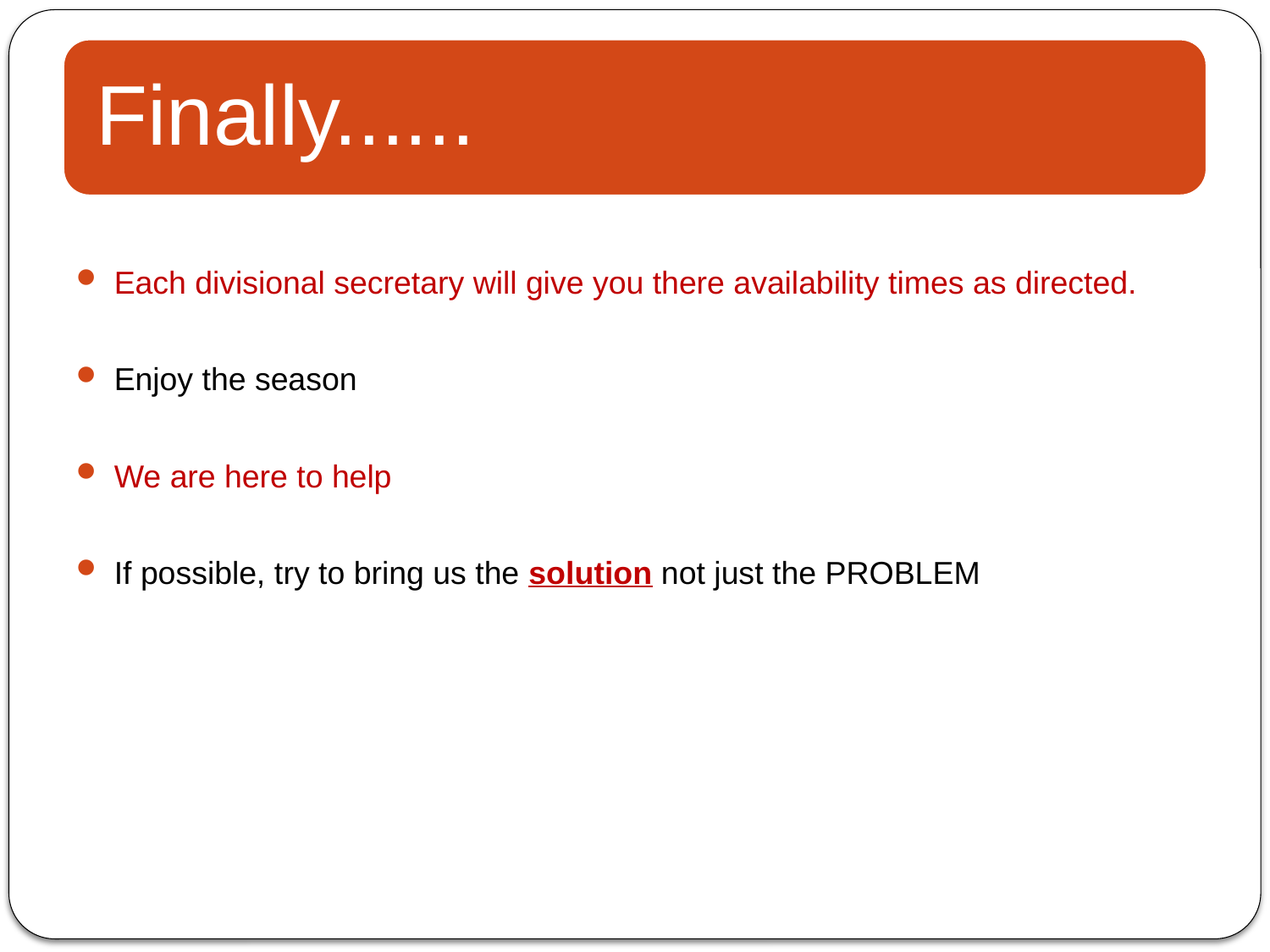

Finally......
Each divisional secretary will give you there availability times as directed.

Enjoy the season

We are here to help

If possible, try to bring us the solution not just the PROBLEM